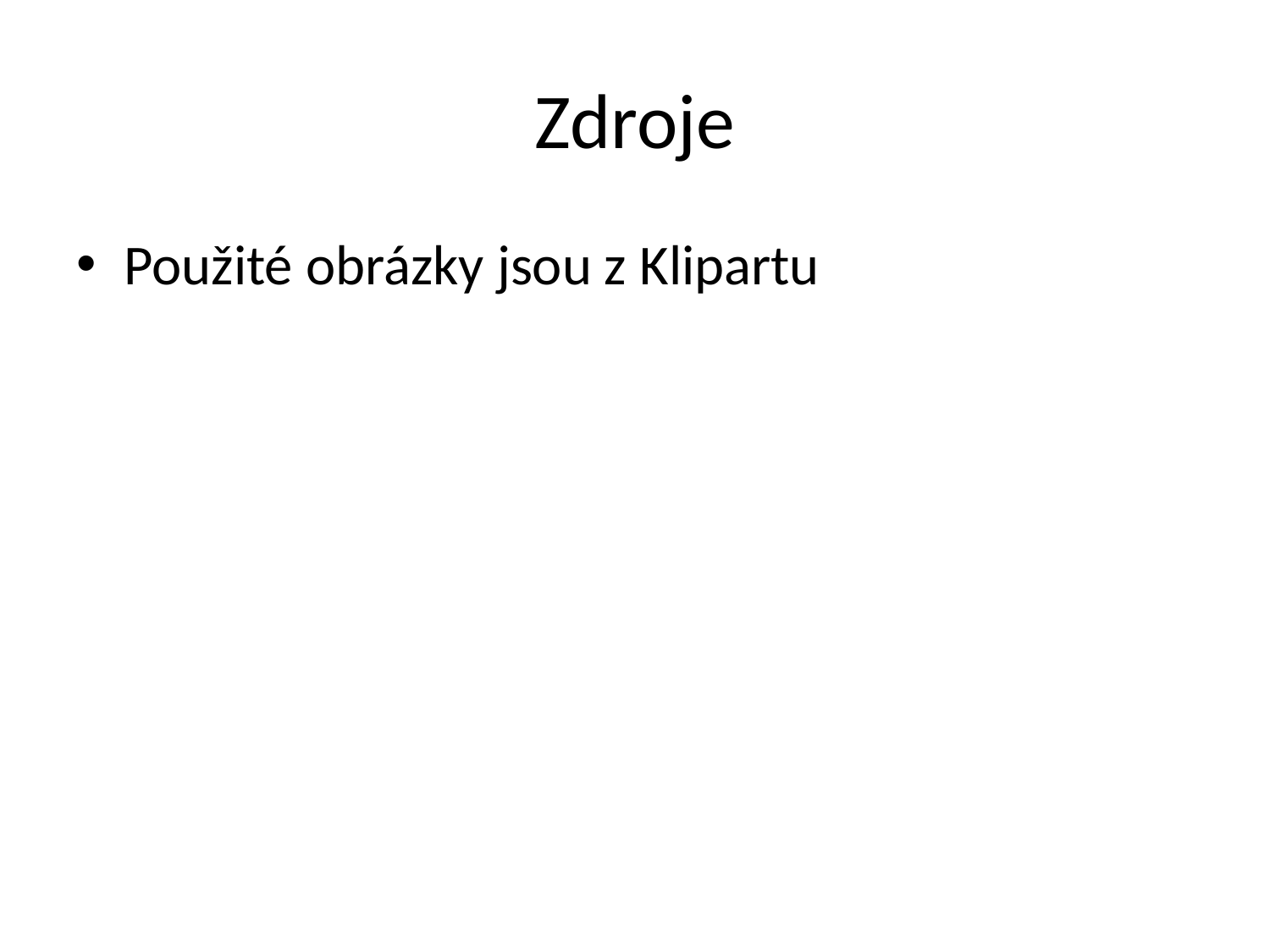

# Zdroje
Použité obrázky jsou z Klipartu